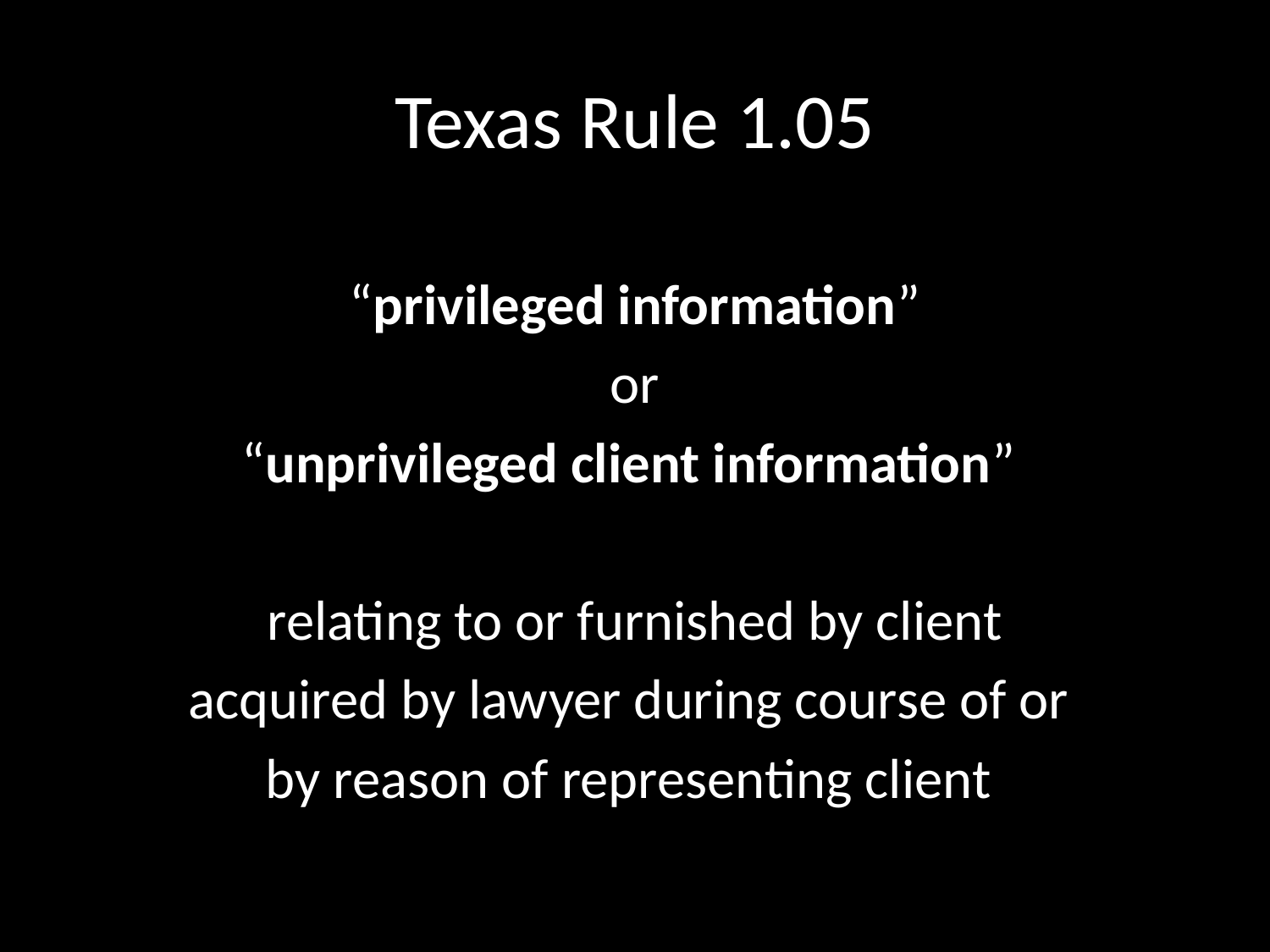

# Texas Rule 1.05
“privileged information”
or
“unprivileged client information”

relating to or furnished by client
acquired by lawyer during course of or
by reason of representing client